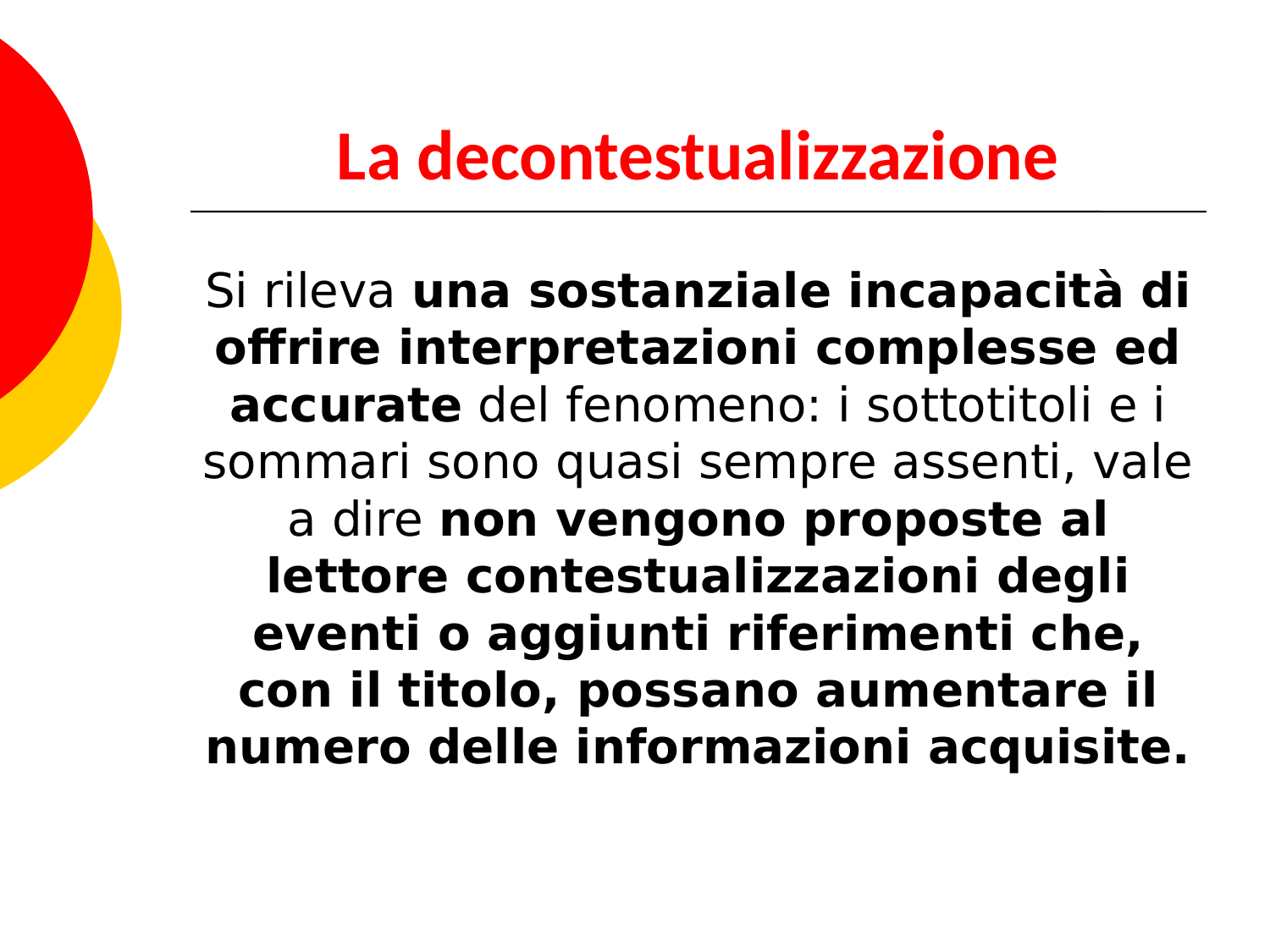

# La decontestualizzazione
Si rileva una sostanziale incapacità di offrire interpretazioni complesse ed accurate del fenomeno: i sottotitoli e i sommari sono quasi sempre assenti, vale a dire non vengono proposte al lettore contestualizzazioni degli eventi o aggiunti riferimenti che, con il titolo, possano aumentare il numero delle informazioni acquisite.